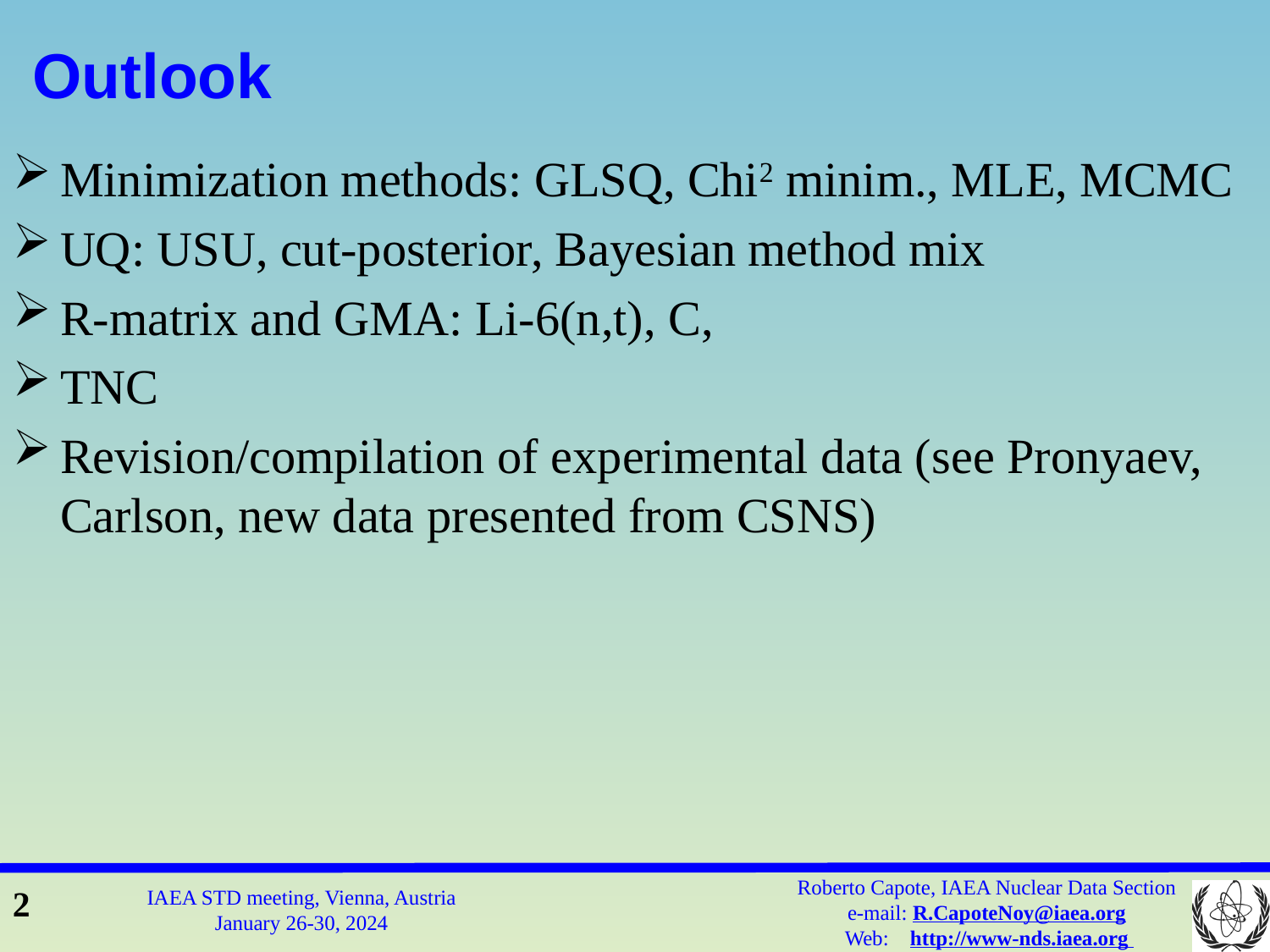

Outlook
Minimization methods: GLSQ, Chi2 minim., MLE, MCMC
UQ: USU, cut-posterior, Bayesian method mix
R-matrix and GMA: Li-6(n,t), C,
TNC
Revision/compilation of experimental data (see Pronyaev, Carlson, new data presented from CSNS)